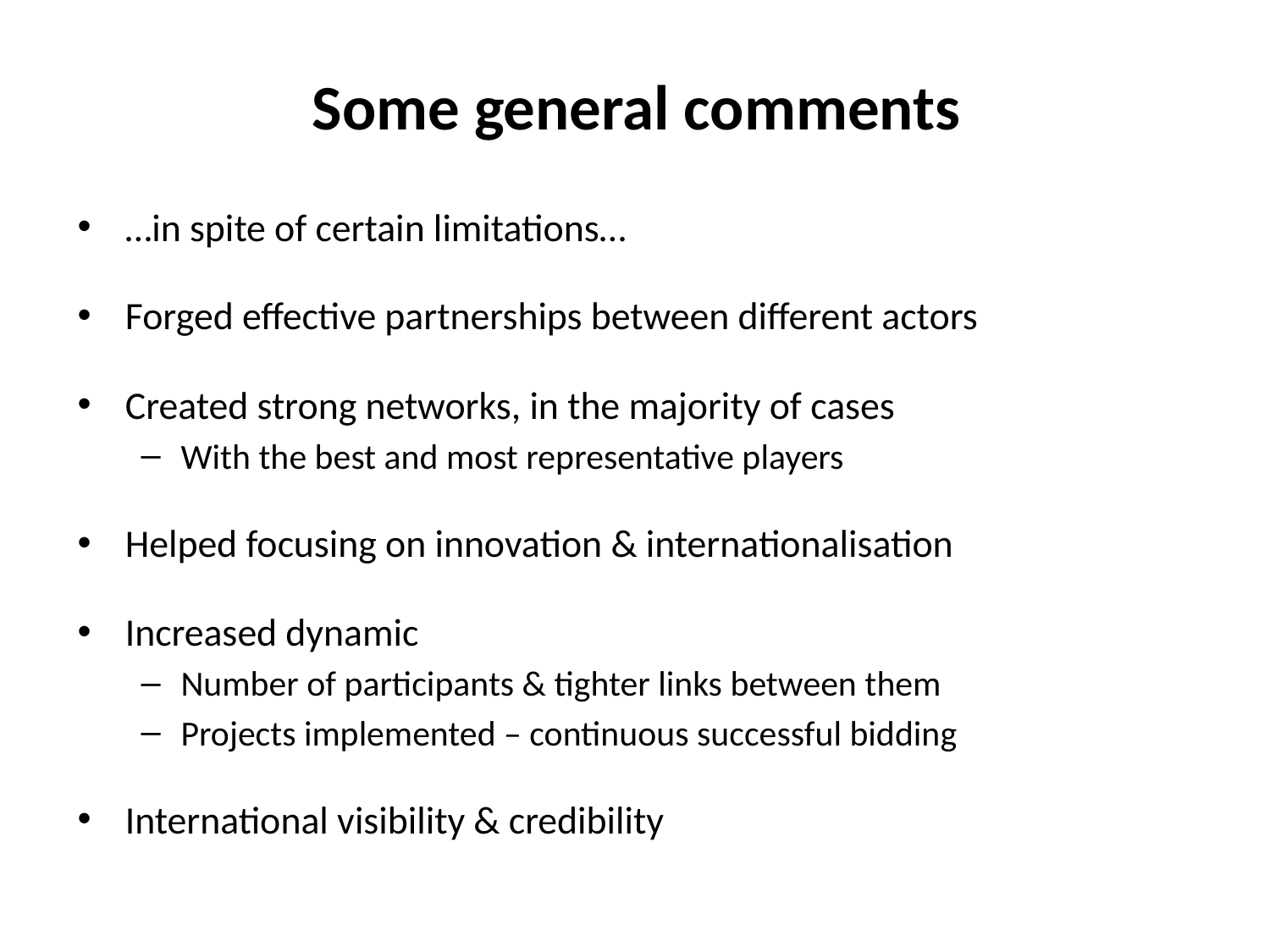

# Some general comments
…in spite of certain limitations…

Forged effective partnerships between different actors

Created strong networks, in the majority of cases
With the best and most representative players

Helped focusing on innovation & internationalisation

Increased dynamic
Number of participants & tighter links between them
Projects implemented – continuous successful bidding

International visibility & credibility